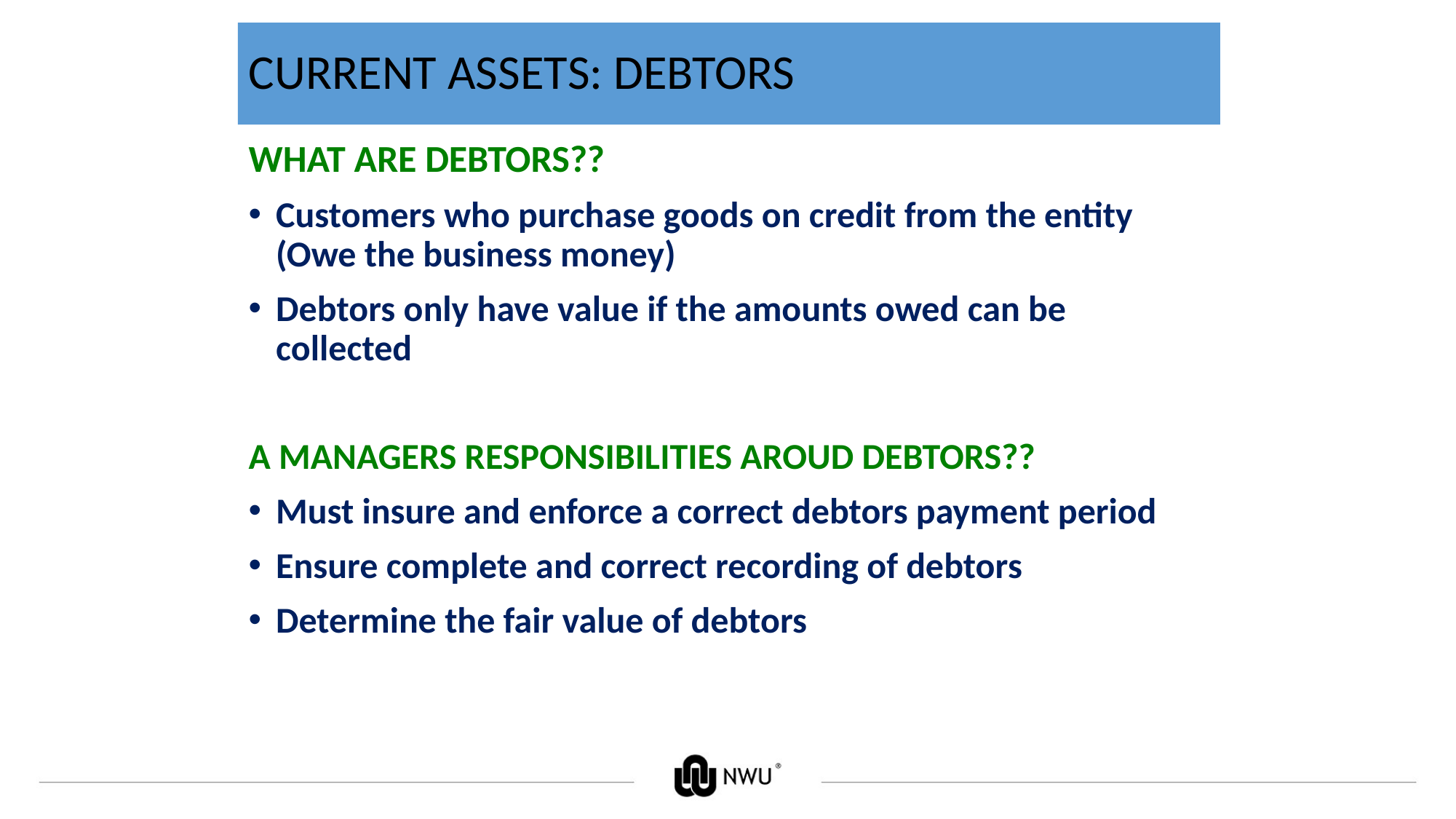

# CURRENT ASSETS: DEBTORS
WHAT ARE DEBTORS??
Customers who purchase goods on credit from the entity (Owe the business money)
Debtors only have value if the amounts owed can be collected

A MANAGERS RESPONSIBILITIES AROUD DEBTORS??
Must insure and enforce a correct debtors payment period
Ensure complete and correct recording of debtors
Determine the fair value of debtors